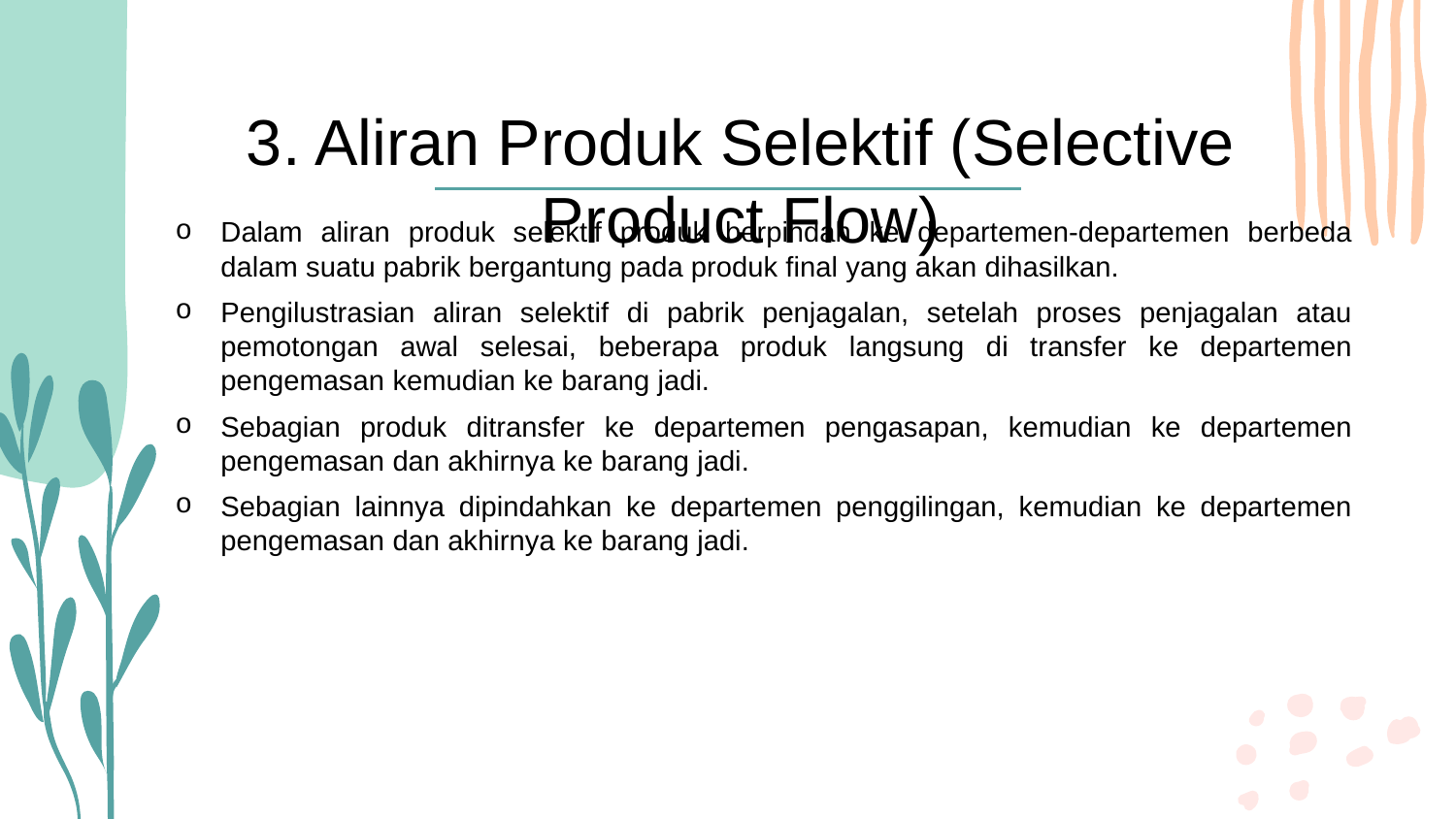

# 3. Aliran Produk Selektif (Selective Product Flow)
Dalam aliran produk selektif produk berpindah ke departemen-departemen berbeda dalam suatu pabrik bergantung pada produk final yang akan dihasilkan.
Pengilustrasian aliran selektif di pabrik penjagalan, setelah proses penjagalan atau pemotongan awal selesai, beberapa produk langsung di transfer ke departemen pengemasan kemudian ke barang jadi.
Sebagian produk ditransfer ke departemen pengasapan, kemudian ke departemen pengemasan dan akhirnya ke barang jadi.
Sebagian lainnya dipindahkan ke departemen penggilingan, kemudian ke departemen pengemasan dan akhirnya ke barang jadi.